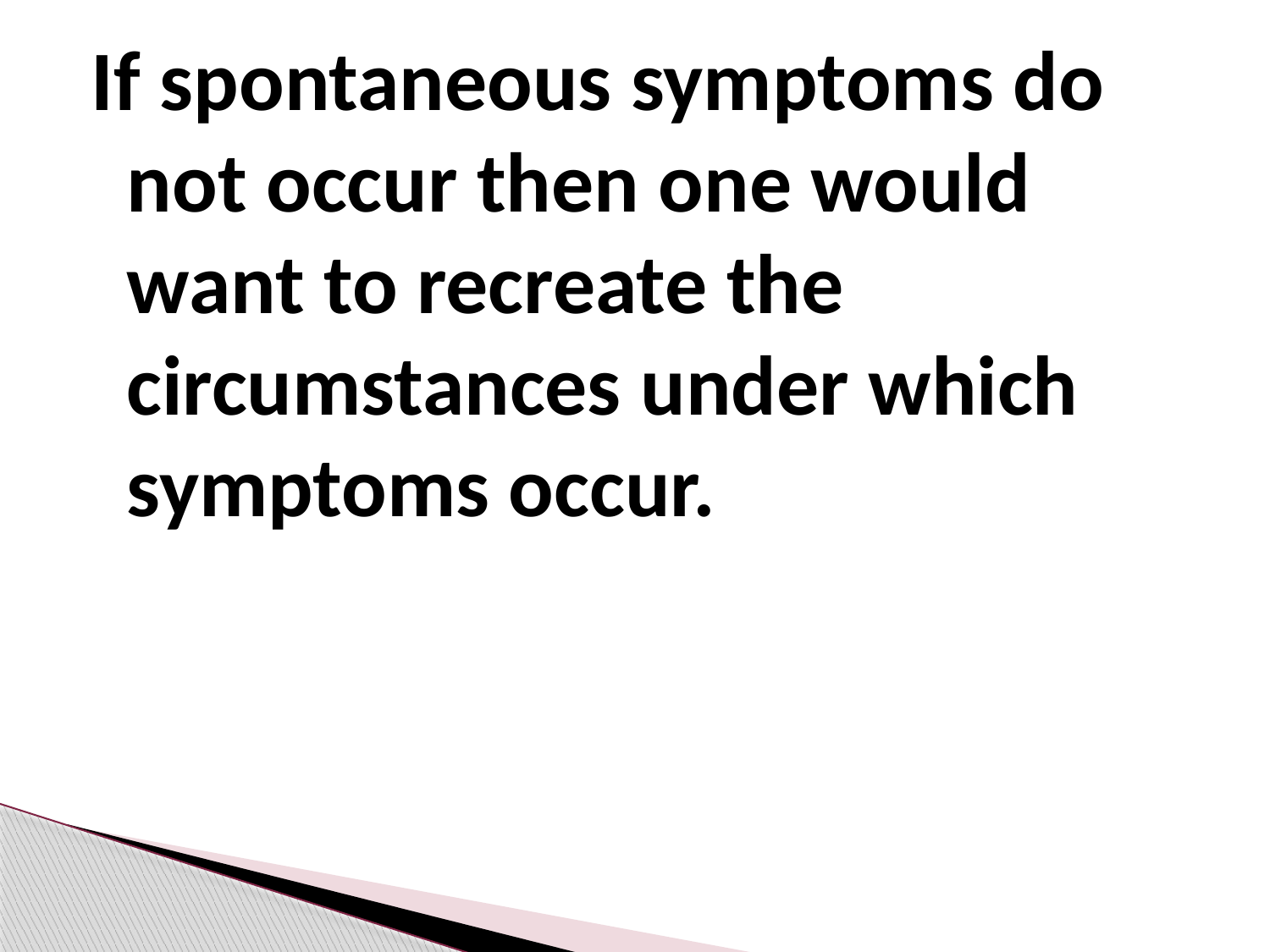

If spontaneous symptoms do not occur then one would want to recreate the circumstances under which symptoms occur.